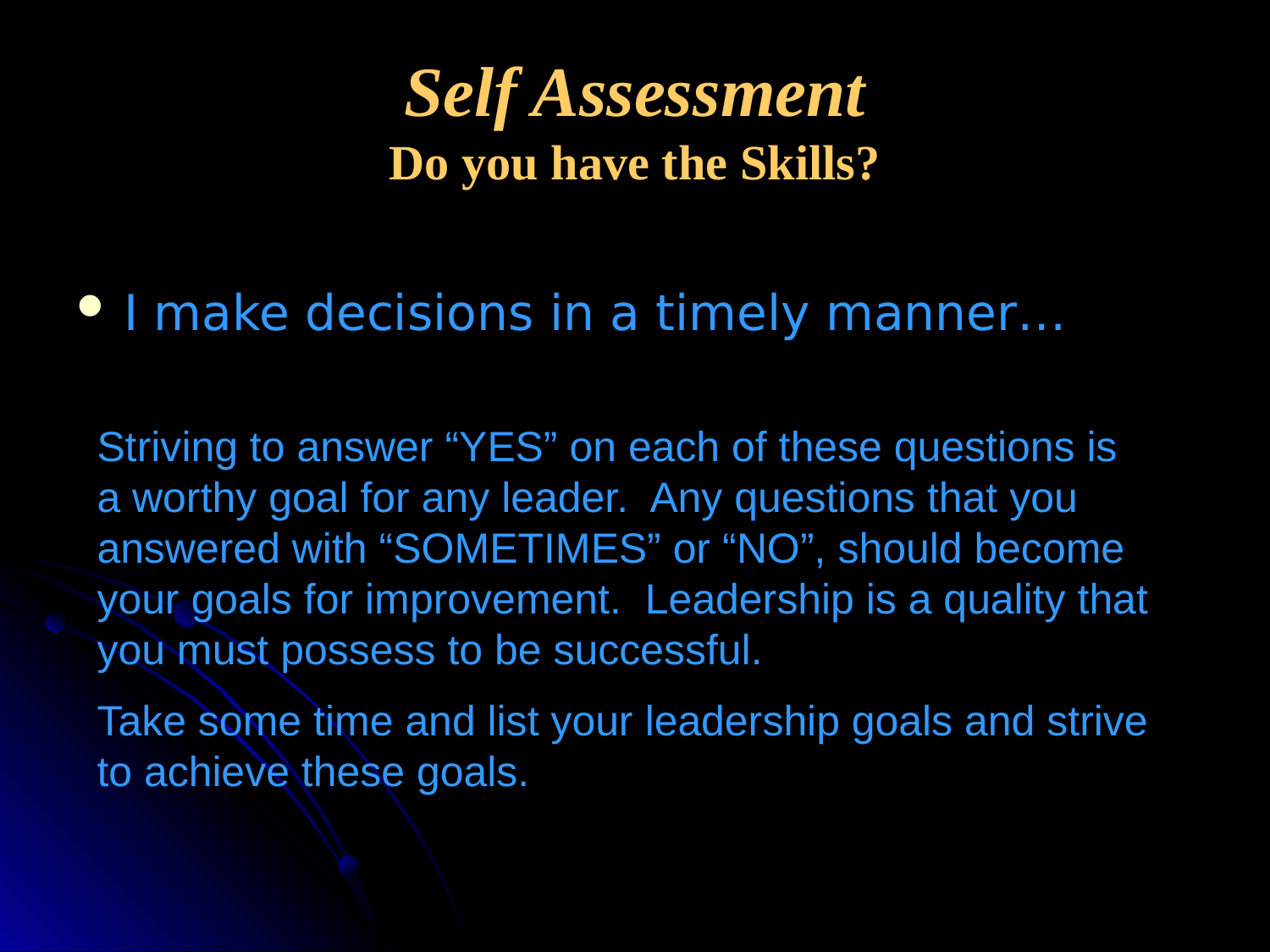

# Self Assessment Do you have the Skills?
I make decisions in a timely manner…
Striving to answer “YES” on each of these questions is a worthy goal for any leader.  Any questions that you answered with “SOMETIMES” or “NO”, should become your goals for improvement.  Leadership is a quality that you must possess to be successful.
Take some time and list your leadership goals and strive to achieve these goals.